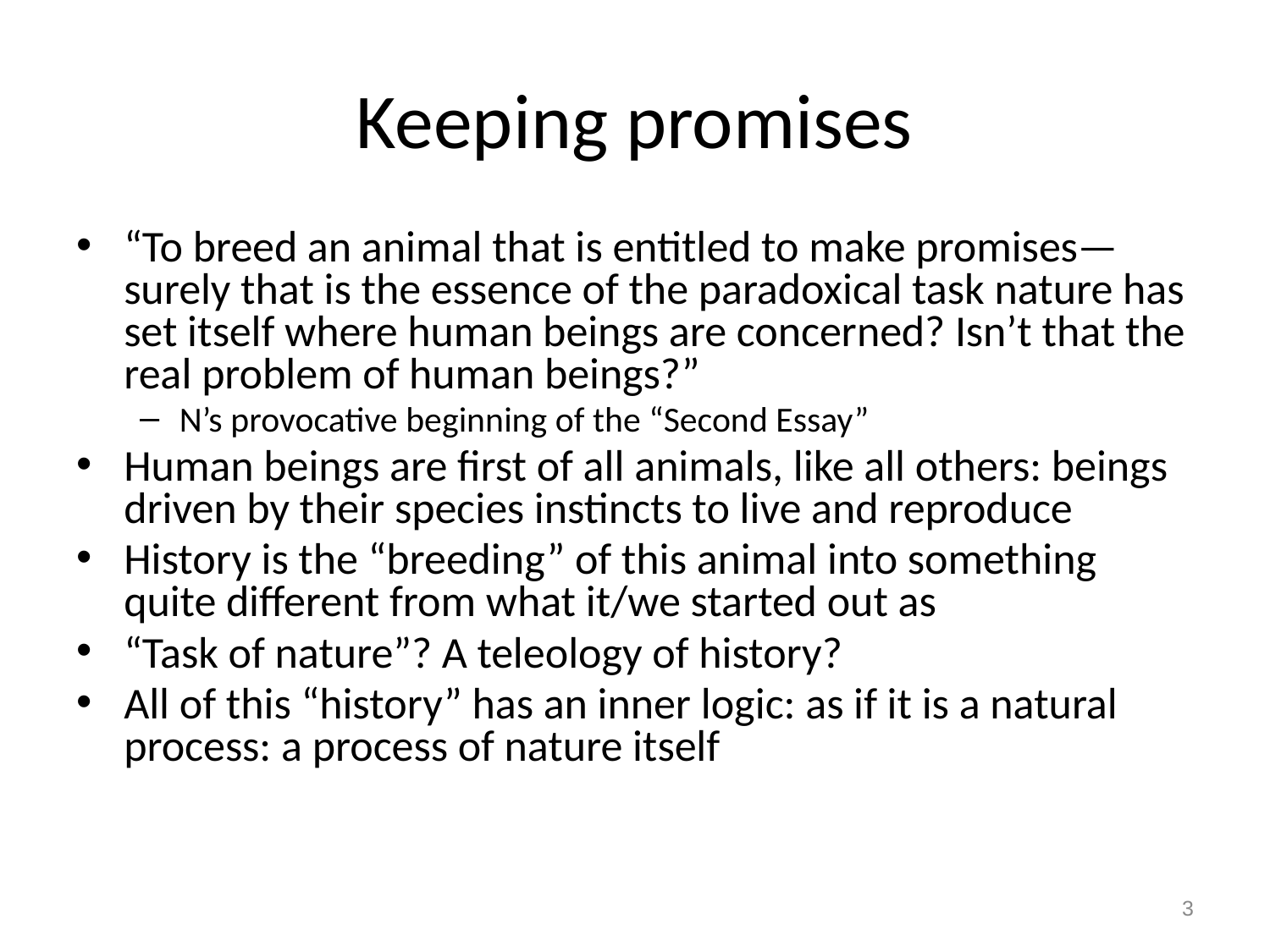

# Keeping promises
“To breed an animal that is entitled to make promises—surely that is the essence of the paradoxical task nature has set itself where human beings are concerned? Isn’t that the real problem of human beings?”
N’s provocative beginning of the “Second Essay”
Human beings are first of all animals, like all others: beings driven by their species instincts to live and reproduce
History is the “breeding” of this animal into something quite different from what it/we started out as
“Task of nature”? A teleology of history?
All of this “history” has an inner logic: as if it is a natural process: a process of nature itself
3